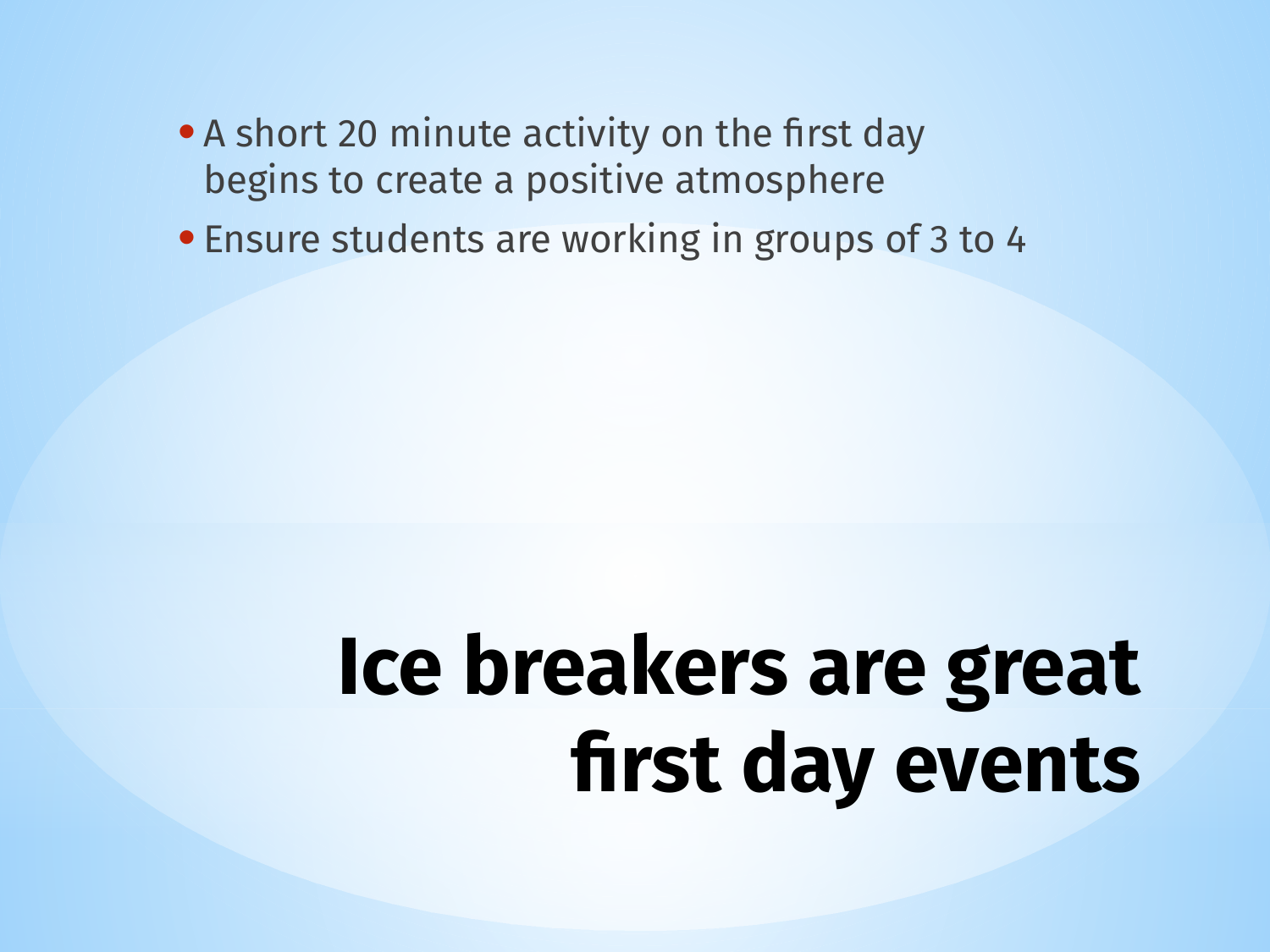

A short 20 minute activity on the first day begins to create a positive atmosphere
Ensure students are working in groups of 3 to 4

# Ice breakers are great first day events